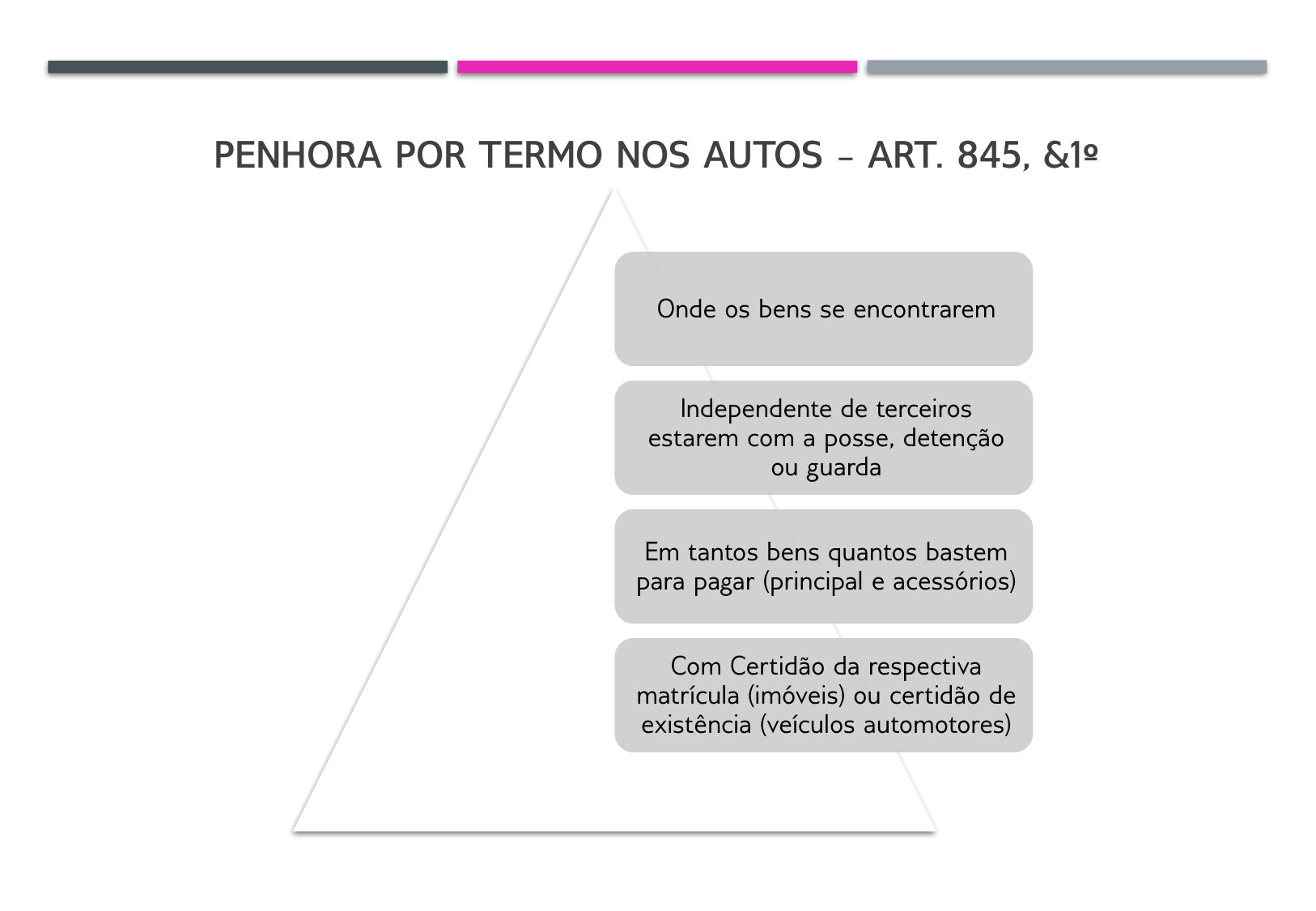

# PENHORA POR TERMO NOS AUTOS – art. 845, &1º
Onde os bens se encontrarem
Independente de terceiros estarem com a posse, detenção ou guarda
Em tantos bens quantos bastem para pagar (principal e acessórios)
Com Certidão da respectiva matrícula (imóveis) ou certidão de existência (veículos automotores)